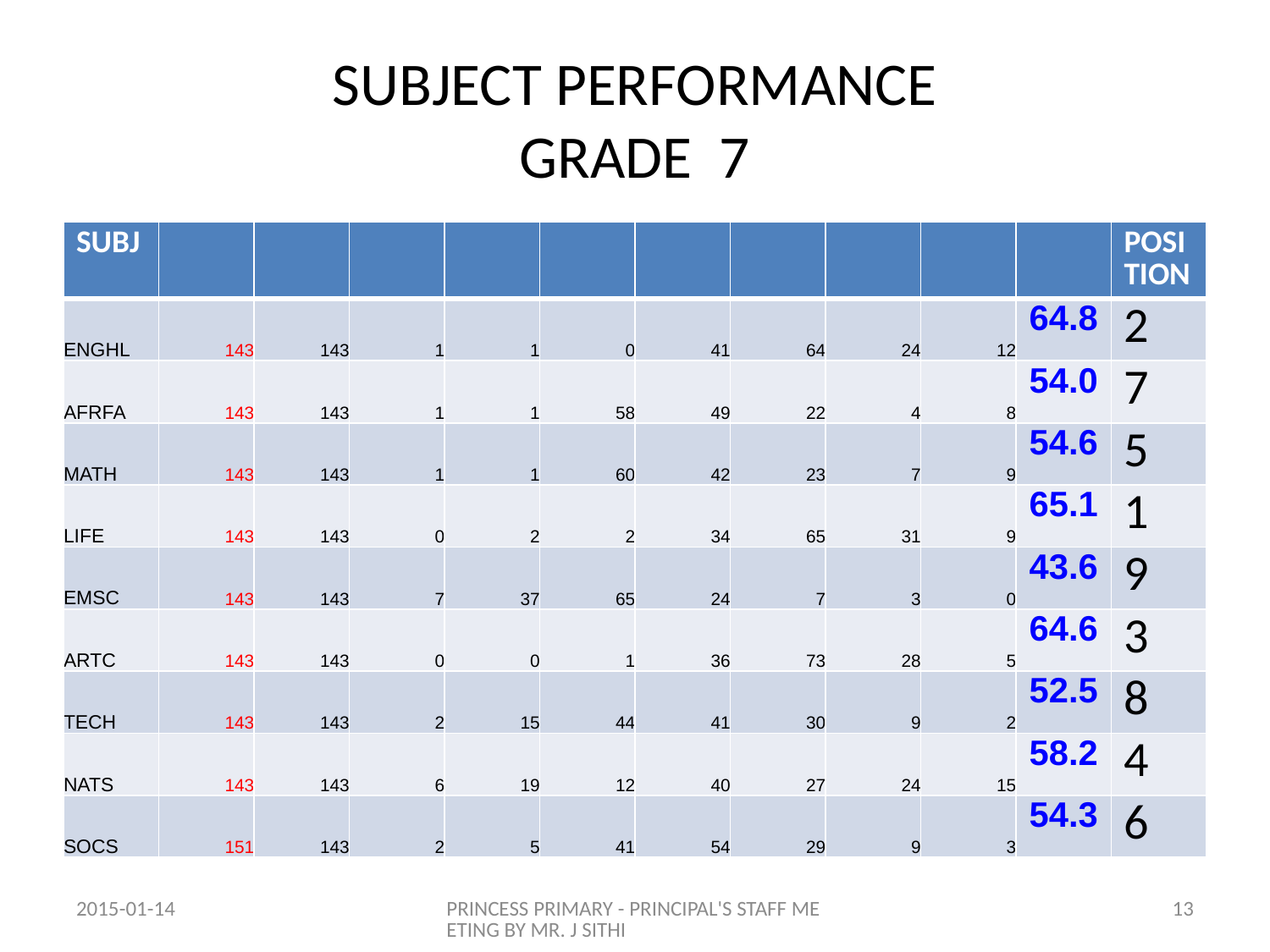

# SUBJECT PERFORMANCE GRADE  7
| SUBJ |  |  |  |  |  |  |  |  |  |  | POSITION |
| --- | --- | --- | --- | --- | --- | --- | --- | --- | --- | --- | --- |
| ENGHL | 143 | 143 | 1 | 1 | 0 | 41 | 64 | 24 | 12 | 64.8 | 2 |
| AFRFA | 143 | 143 | 1 | 1 | 58 | 49 | 22 | 4 | 8 | 54.0 | 7 |
| MATH | 143 | 143 | 1 | 1 | 60 | 42 | 23 | 7 | 9 | 54.6 | 5 |
| LIFE | 143 | 143 | 0 | 2 | 2 | 34 | 65 | 31 | 9 | 65.1 | 1 |
| EMSC | 143 | 143 | 7 | 37 | 65 | 24 | 7 | 3 | 0 | 43.6 | 9 |
| ARTC | 143 | 143 | 0 | 0 | 1 | 36 | 73 | 28 | 5 | 64.6 | 3 |
| TECH | 143 | 143 | 2 | 15 | 44 | 41 | 30 | 9 | 2 | 52.5 | 8 |
| NATS | 143 | 143 | 6 | 19 | 12 | 40 | 27 | 24 | 15 | 58.2 | 4 |
| SOCS | 151 | 143 | 2 | 5 | 41 | 54 | 29 | 9 | 3 | 54.3 | 6 |
2015-01-14
PRINCESS PRIMARY - PRINCIPAL'S STAFF MEETING BY MR. J SITHI
13